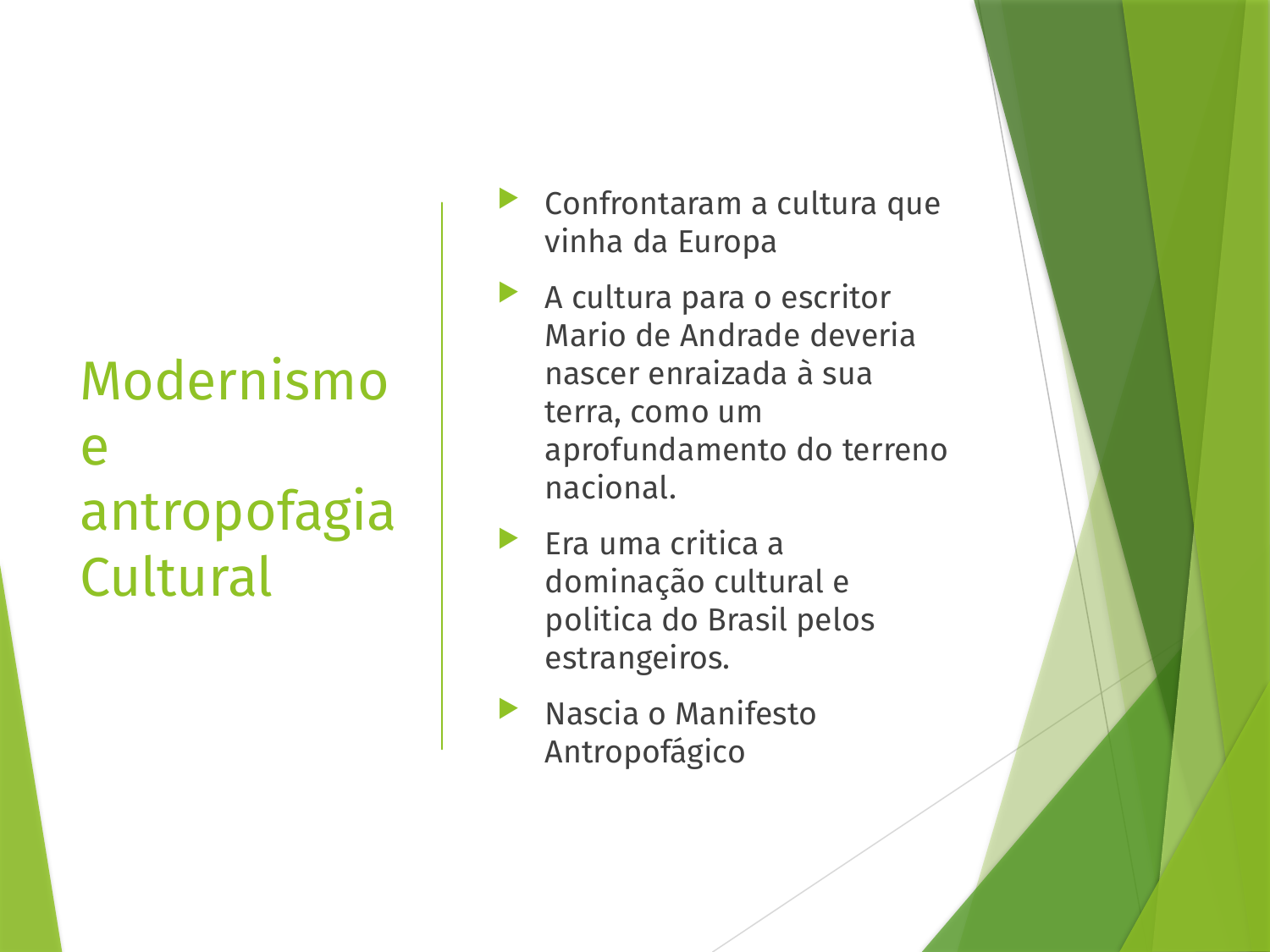

# Modernismo e antropofagia Cultural
Confrontaram a cultura que vinha da Europa
A cultura para o escritor Mario de Andrade deveria nascer enraizada à sua terra, como um aprofundamento do terreno nacional.
Era uma critica a dominação cultural e politica do Brasil pelos estrangeiros.
Nascia o Manifesto Antropofágico